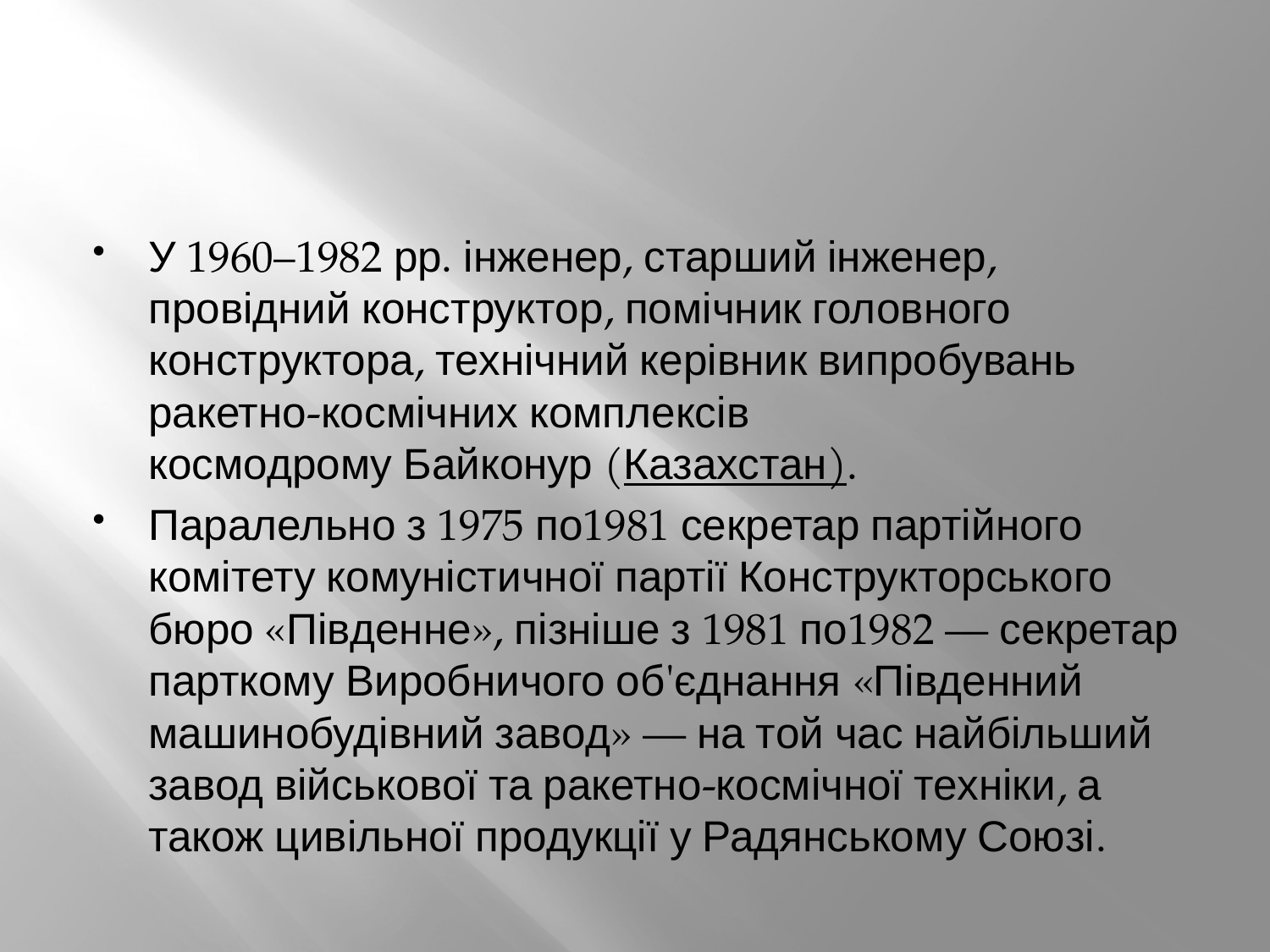

#
У 1960–1982 рр. інженер, старший інженер, провідний конструктор, помічник головного конструктора, технічний керівник випробувань ракетно-космічних комплексів космодрому Байконур (Казахстан).
Паралельно з 1975 по1981 секретар партійного комітету комуністичної партії Конструкторського бюро «Південне», пізніше з 1981 по1982 — секретар парткому Виробничого об'єднання «Південний машинобудівний завод» — на той час найбільший завод військової та ракетно-космічної техніки, а також цивільної продукції у Радянському Союзі.